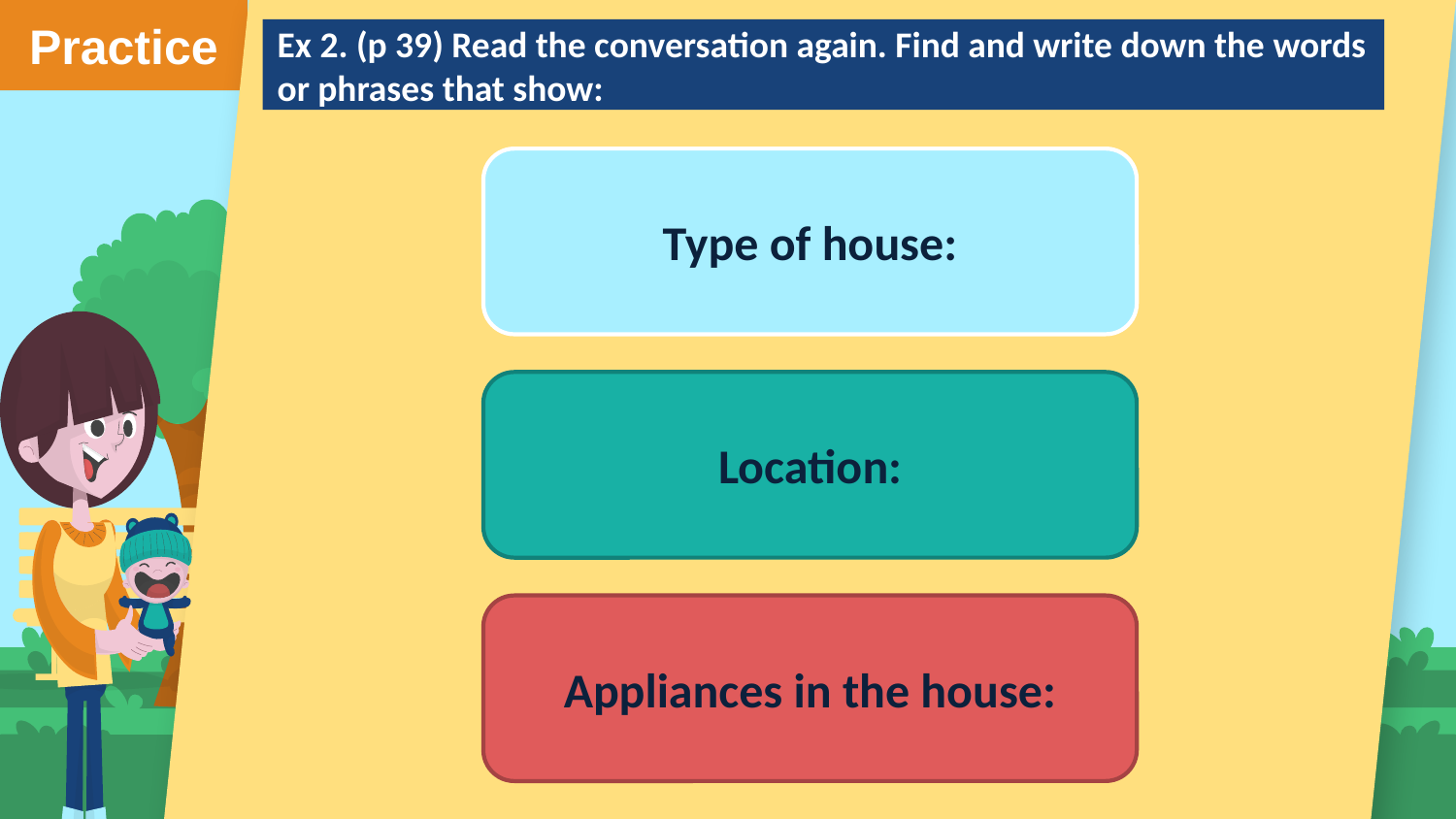

Practice

Ex 2. (p 39) Read the conversation again. Find and write down the words or phrases that show:
Type of house:

Location:
Appliances in the house: